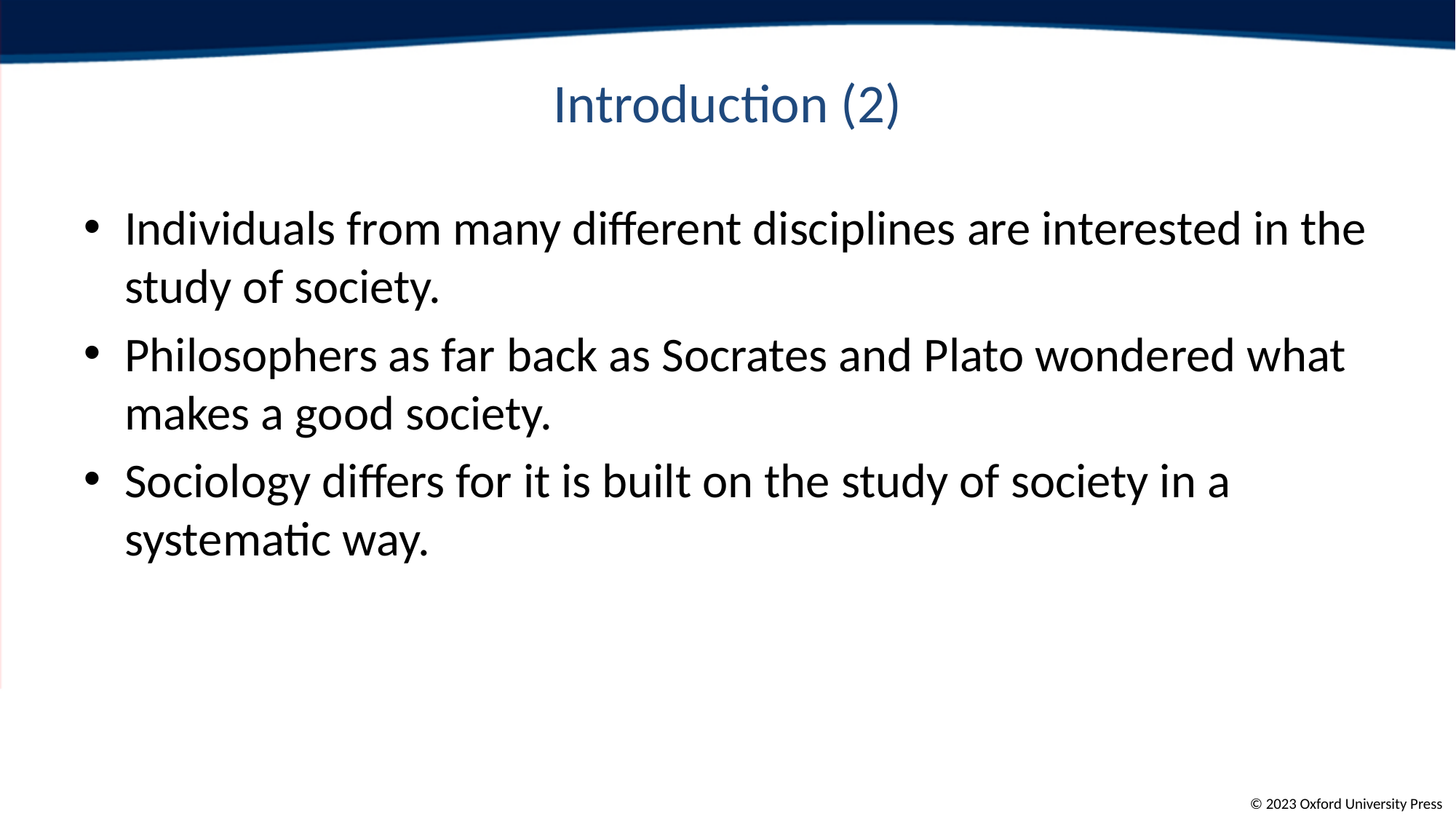

# Introduction (2)
Individuals from many different disciplines are interested in the study of society.
Philosophers as far back as Socrates and Plato wondered what makes a good society.
Sociology differs for it is built on the study of society in a systematic way.